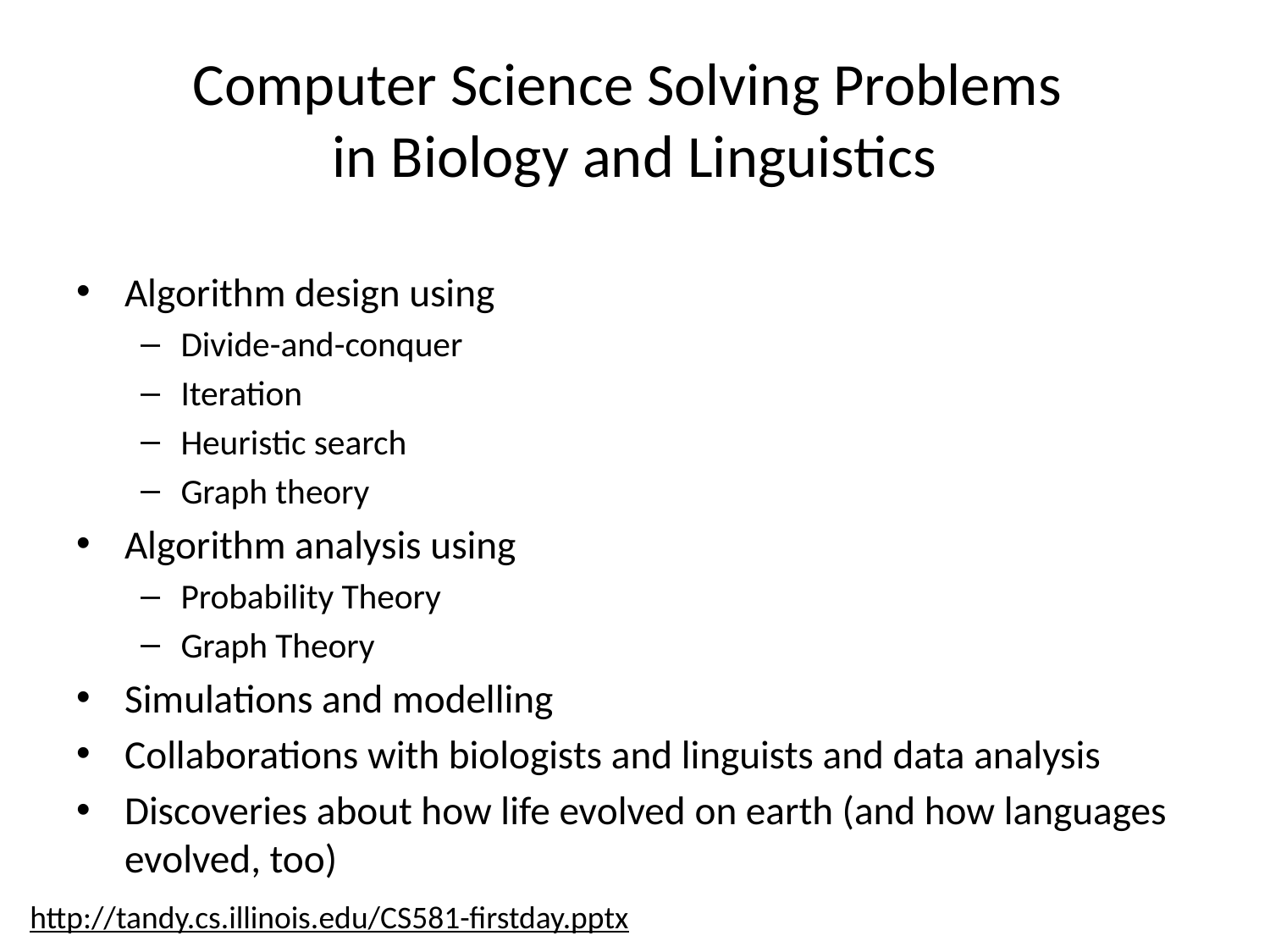

# Computer Science Solving Problems in Biology and Linguistics
Algorithm design using
Divide-and-conquer
Iteration
Heuristic search
Graph theory
Algorithm analysis using
Probability Theory
Graph Theory
Simulations and modelling
Collaborations with biologists and linguists and data analysis
Discoveries about how life evolved on earth (and how languages evolved, too)

http://tandy.cs.illinois.edu/CS581-firstday.pptx